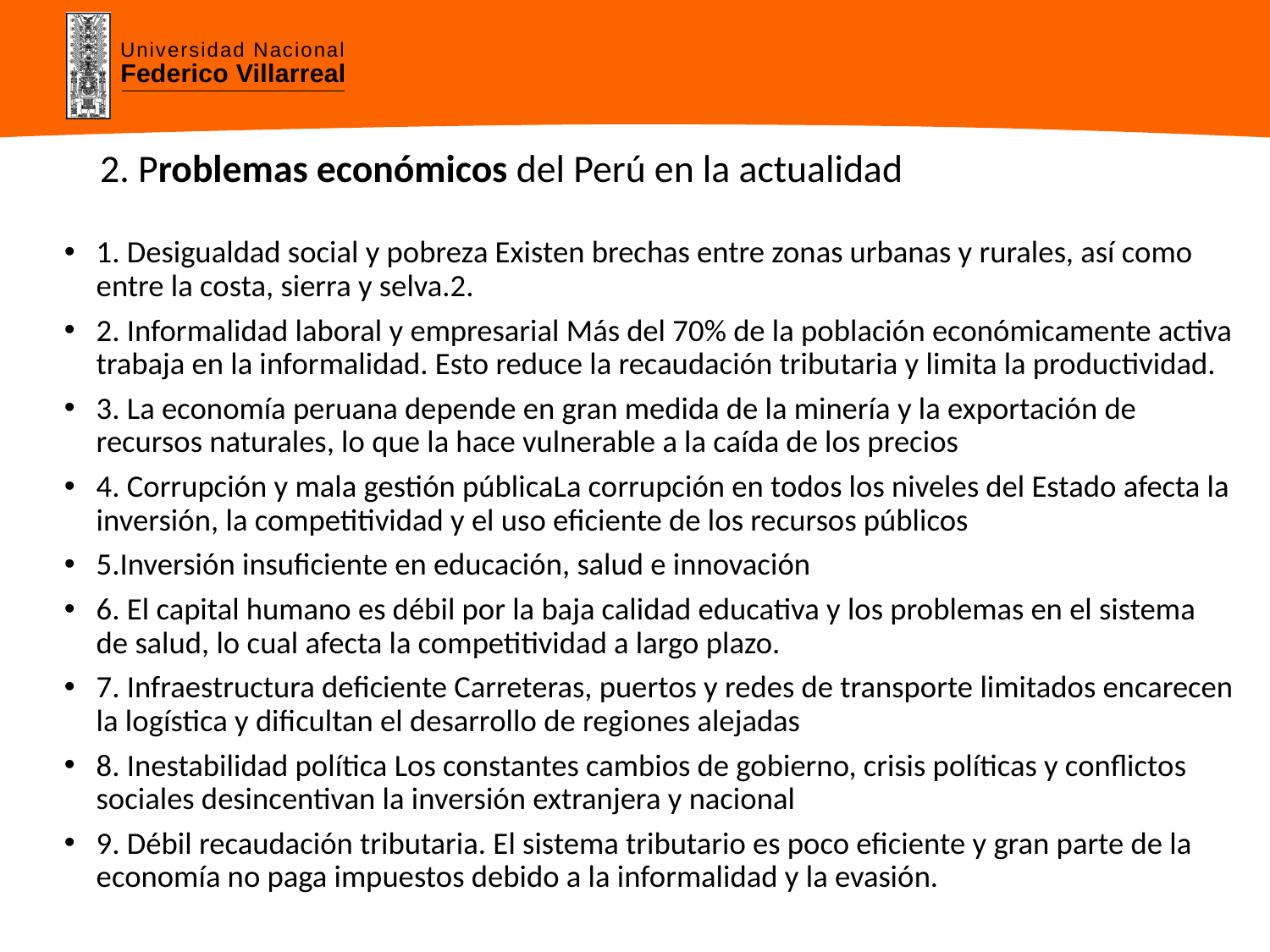

# 2. Problemas económicos del Perú en la actualidad
1. Desigualdad social y pobreza Existen brechas entre zonas urbanas y rurales, así como entre la costa, sierra y selva.2.
2. Informalidad laboral y empresarial Más del 70% de la población económicamente activa trabaja en la informalidad. Esto reduce la recaudación tributaria y limita la productividad.
3. La economía peruana depende en gran medida de la minería y la exportación de recursos naturales, lo que la hace vulnerable a la caída de los precios
4. Corrupción y mala gestión públicaLa corrupción en todos los niveles del Estado afecta la inversión, la competitividad y el uso eficiente de los recursos públicos
5.Inversión insuficiente en educación, salud e innovación
6. El capital humano es débil por la baja calidad educativa y los problemas en el sistema de salud, lo cual afecta la competitividad a largo plazo.
7. Infraestructura deficiente Carreteras, puertos y redes de transporte limitados encarecen la logística y dificultan el desarrollo de regiones alejadas
8. Inestabilidad política Los constantes cambios de gobierno, crisis políticas y conflictos sociales desincentivan la inversión extranjera y nacional
9. Débil recaudación tributaria. El sistema tributario es poco eficiente y gran parte de la economía no paga impuestos debido a la informalidad y la evasión.